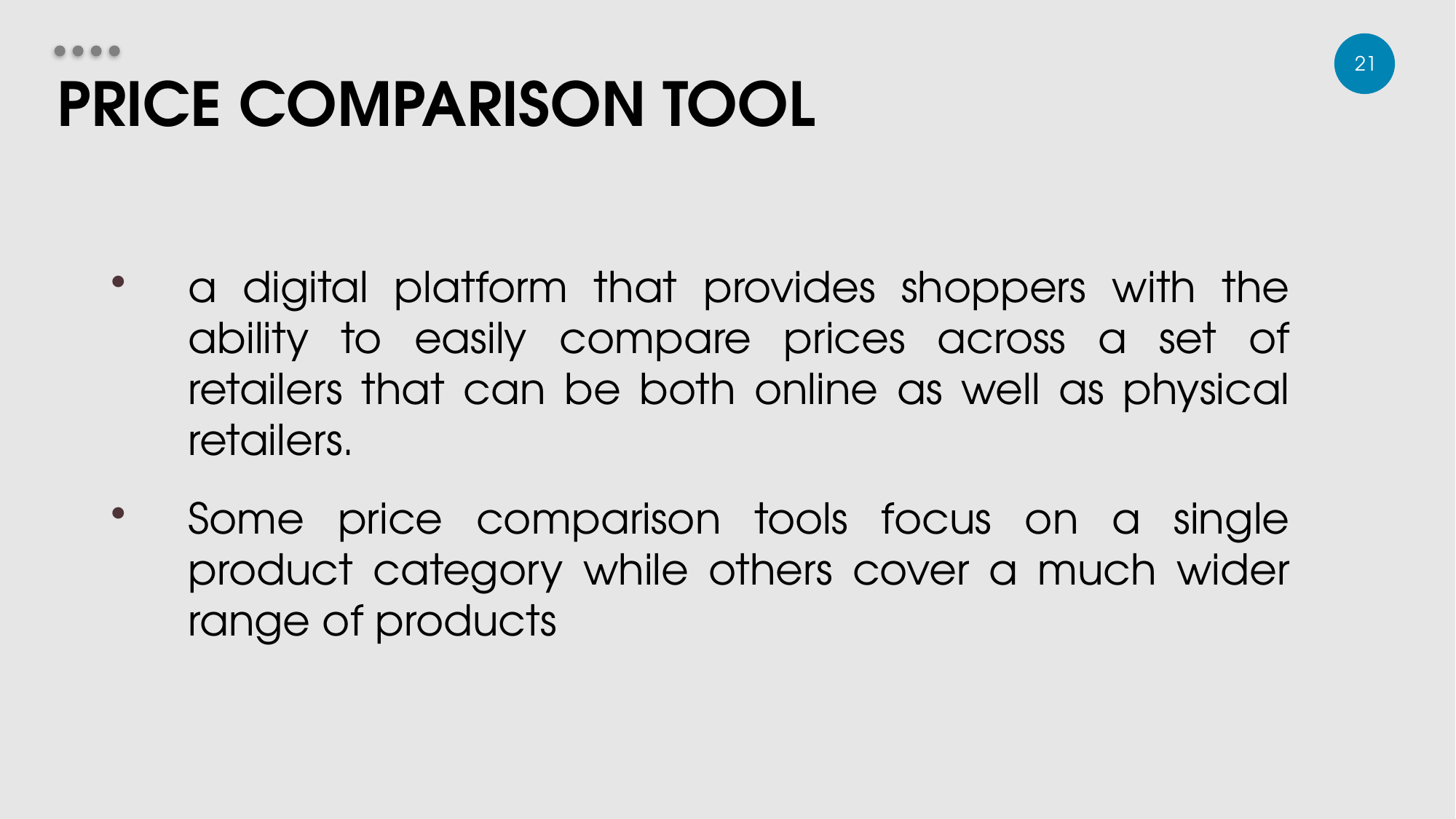

# PRICE COMPARISON TOOL
a digital platform that provides shoppers with the ability to easily compare prices across a set of retailers that can be both online as well as physical retailers.
Some price comparison tools focus on a single product category while others cover a much wider range of products